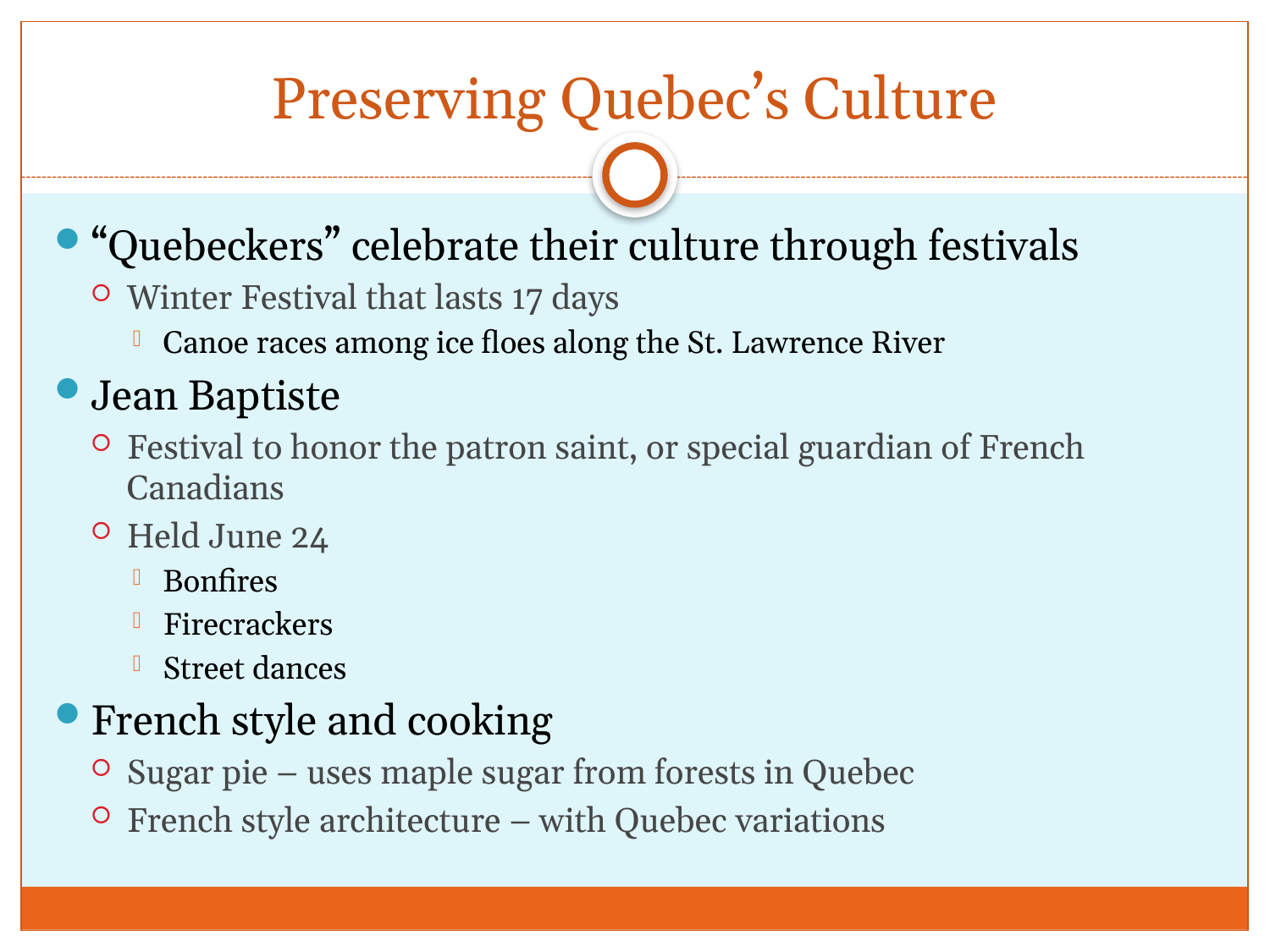

# Preserving Quebec’s Culture
“Quebeckers” celebrate their culture through festivals
Winter Festival that lasts 17 days
Canoe races among ice floes along the St. Lawrence River
Jean Baptiste
Festival to honor the patron saint, or special guardian of French Canadians
Held June 24
Bonfires
Firecrackers
Street dances
French style and cooking
Sugar pie – uses maple sugar from forests in Quebec
French style architecture – with Quebec variations